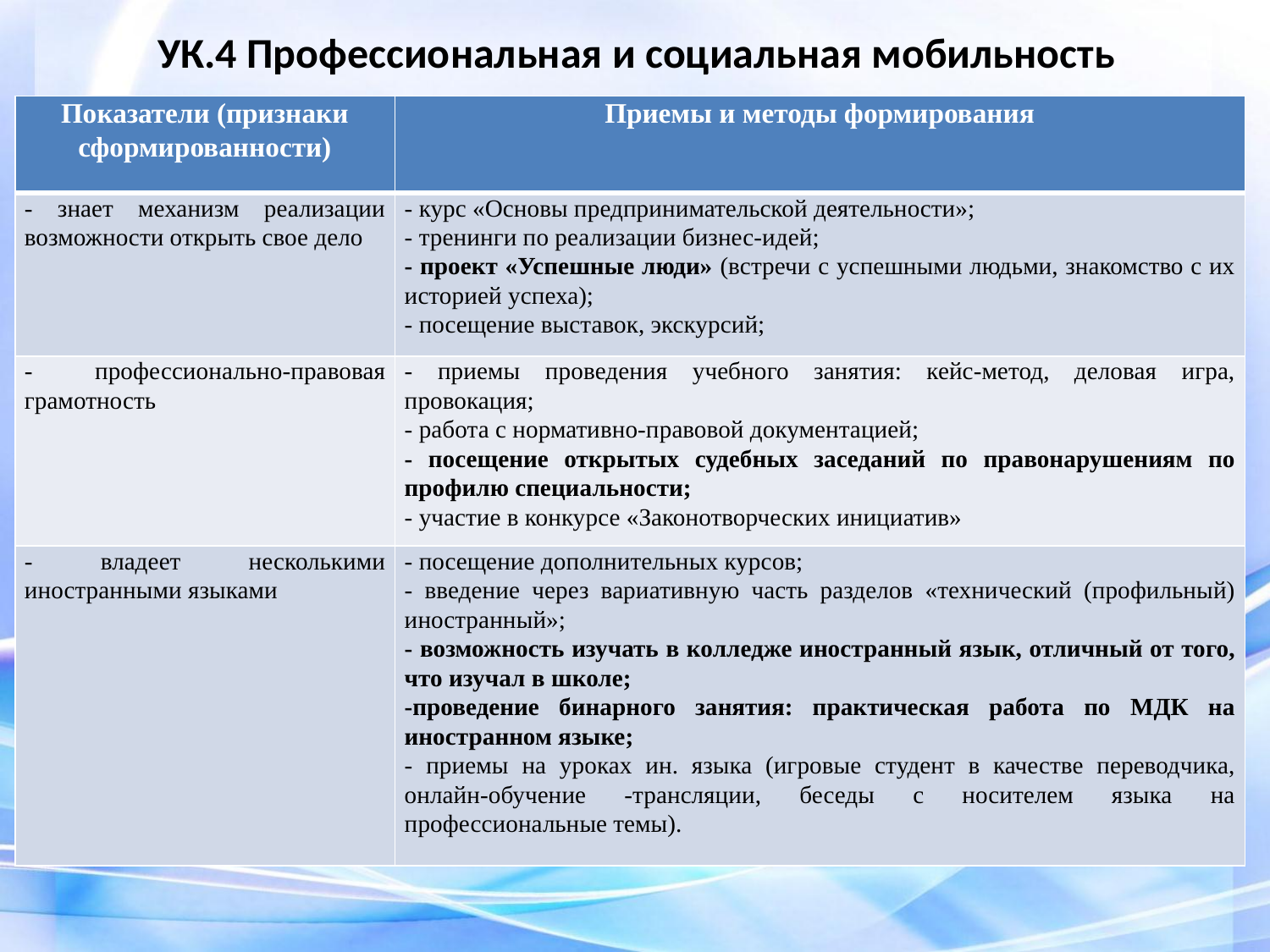

# УК.4 Профессиональная и социальная мобильность
| Показатели (признаки сформированности) | Приемы и методы формирования |
| --- | --- |
| - знает механизм реализации возможности открыть свое дело | - курс «Основы предпринимательской деятельности»; - тренинги по реализации бизнес-идей; - проект «Успешные люди» (встречи с успешными людьми, знакомство с их историей успеха); - посещение выставок, экскурсий; |
| - профессионально-правовая грамотность | - приемы проведения учебного занятия: кейс-метод, деловая игра, провокация; - работа с нормативно-правовой документацией; - посещение открытых судебных заседаний по правонарушениям по профилю специальности; - участие в конкурсе «Законотворческих инициатив» |
| - владеет несколькими иностранными языками | - посещение дополнительных курсов; - введение через вариативную часть разделов «технический (профильный) иностранный»; - возможность изучать в колледже иностранный язык, отличный от того, что изучал в школе; -проведение бинарного занятия: практическая работа по МДК на иностранном языке; - приемы на уроках ин. языка (игровые студент в качестве переводчика, онлайн-обучение -трансляции, беседы с носителем языка на профессиональные темы). |